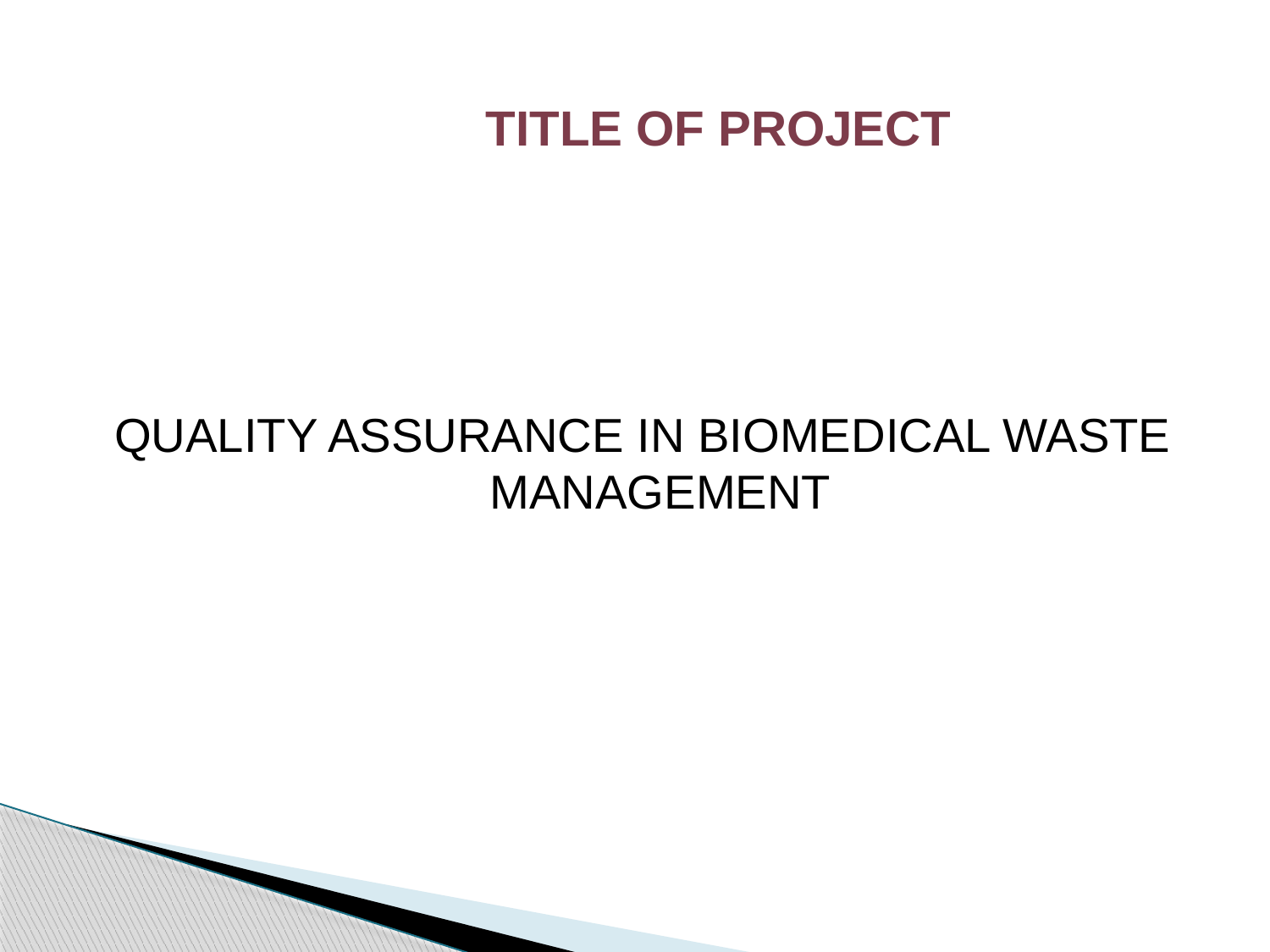

# TITLE OF PROJECT

QUALITY ASSURANCE IN BIOMEDICAL WASTE MANAGEMENT